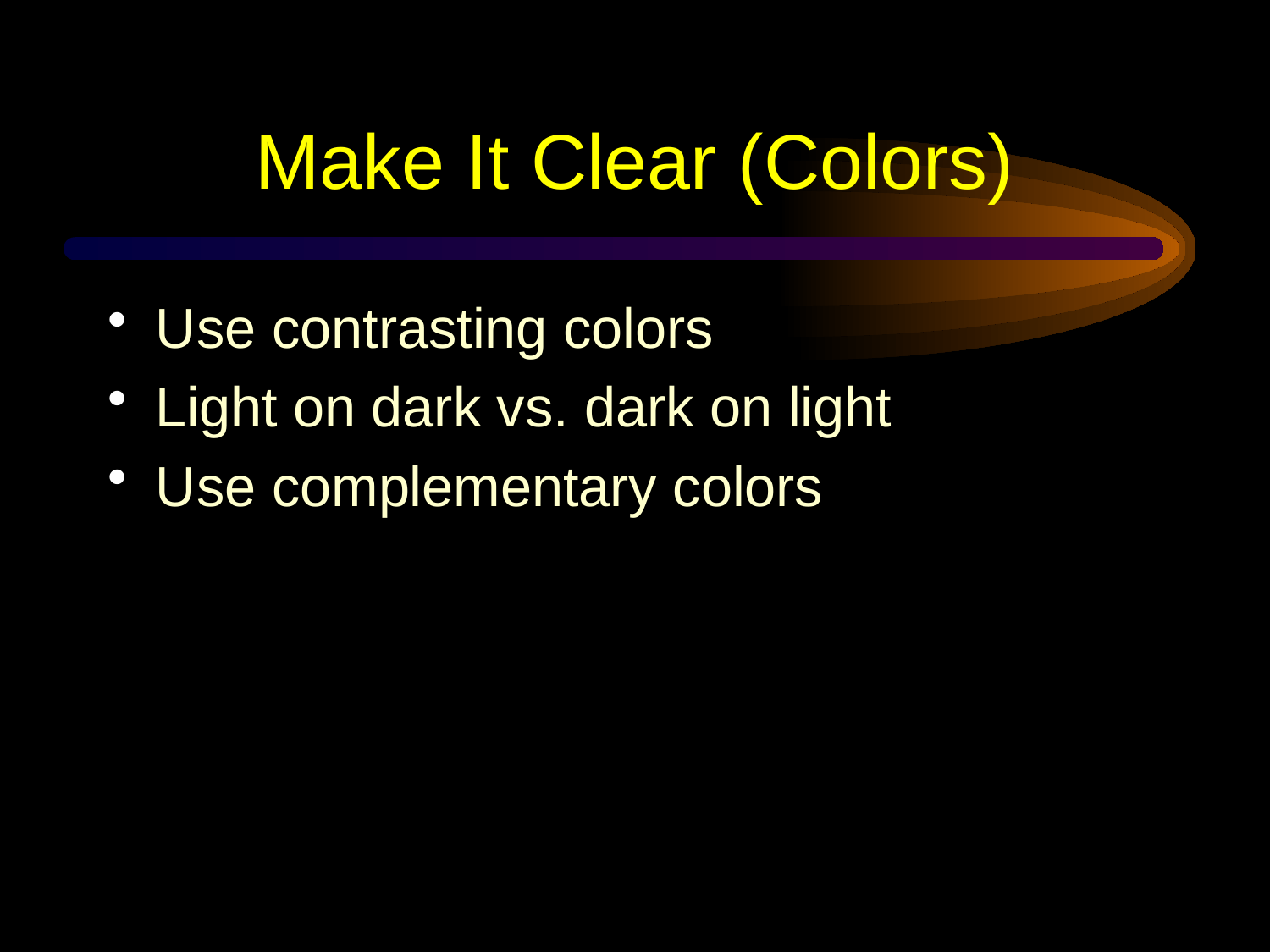

# Make It Clear (Colors)
Use contrasting colors
Light on dark vs. dark on light
Use complementary colors